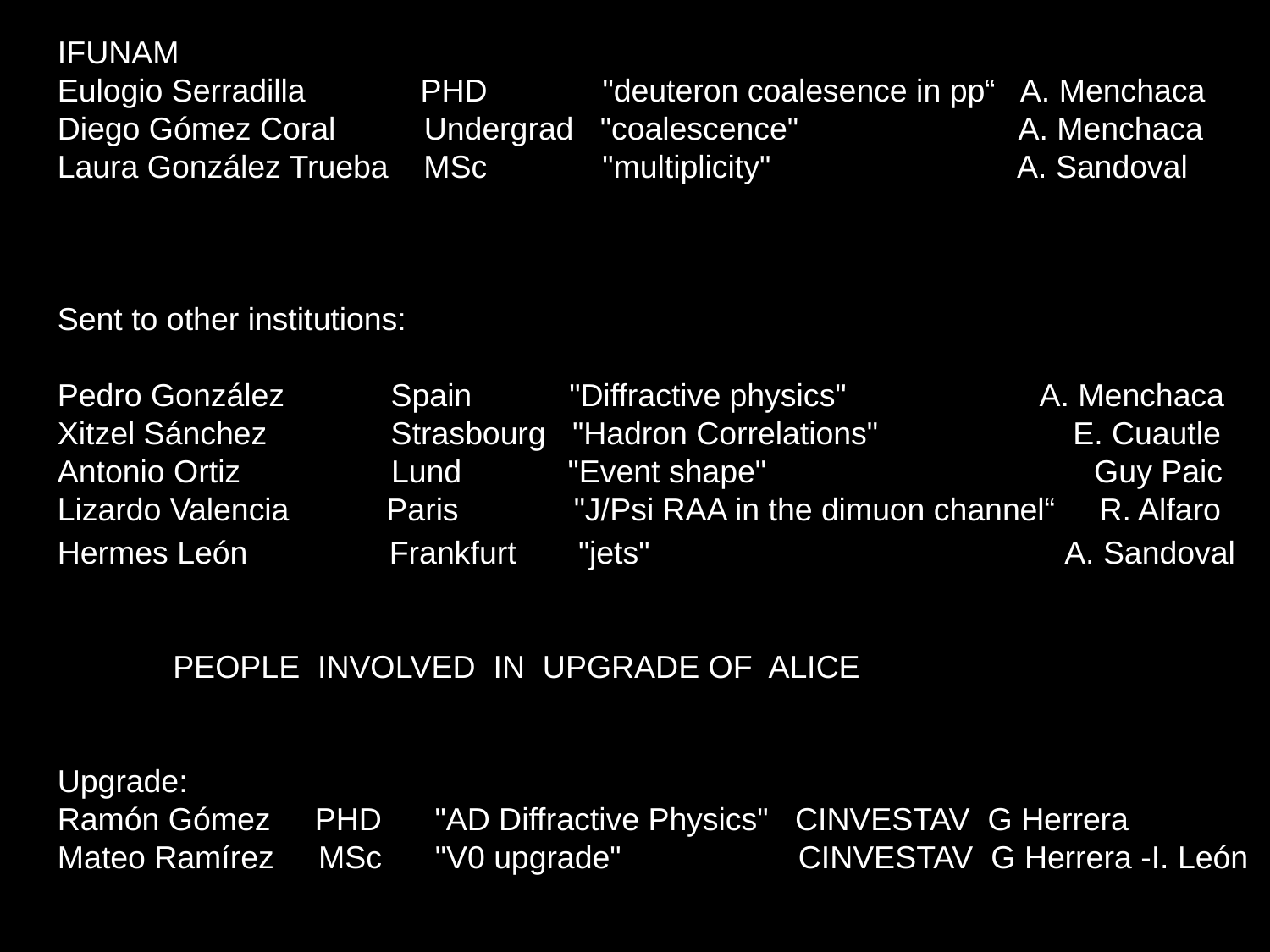

IFUNAM
Eulogio Serradilla             PHD             "deuteron coalesence in pp“   A. Menchaca
Diego Gómez Coral          Undergrad   "coalescence"                         A. Menchaca
Laura González Trueba    MSc             "multiplicity"                            A. Sandoval

Sent to other institutions:

Pedro González            Spain           "Diffractive physics"                      A. Menchaca
Xitzel Sánchez              Strasbourg   "Hadron Correlations"                      E. Cuautle
Antonio Ortiz                 Lund            "Event shape"                                     Guy Paic
Lizardo Valencia           Paris             "J/Psi RAA in the dimuon channel“     R. Alfaro
Hermes León                Frankfurt       "jets"                                               A. Sandoval

             PEOPLE  INVOLVED  IN  UPGRADE OF  ALICE

Upgrade:
Ramón Gómez     PHD      "AD Diffractive Physics"   CINVESTAV  G Herrera
Mateo Ramírez     MSc      "V0 upgrade"                    CINVESTAV  G Herrera -I. León